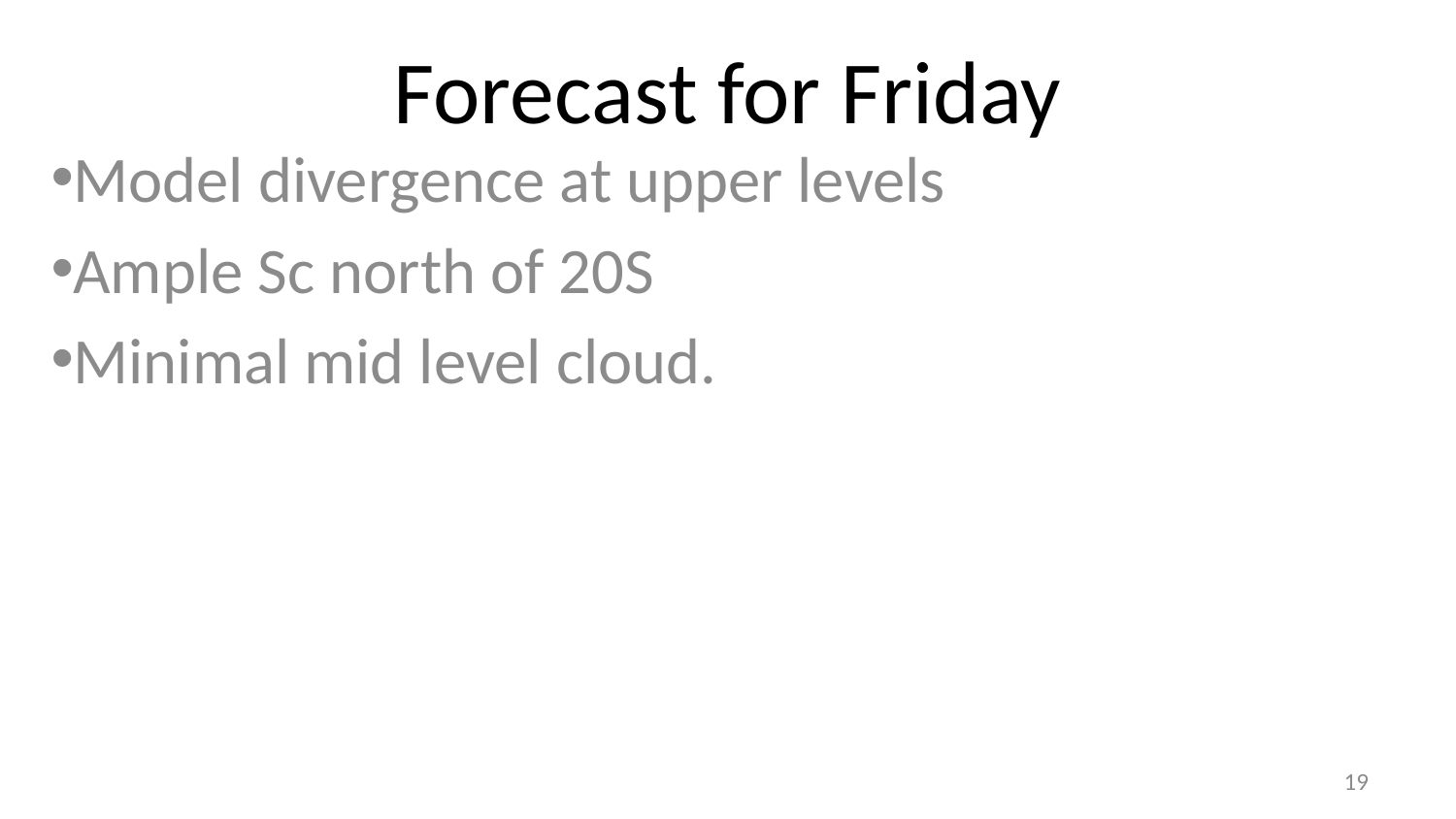

# Forecast for Friday
Model divergence at upper levels
Ample Sc north of 20S
Minimal mid level cloud.

19